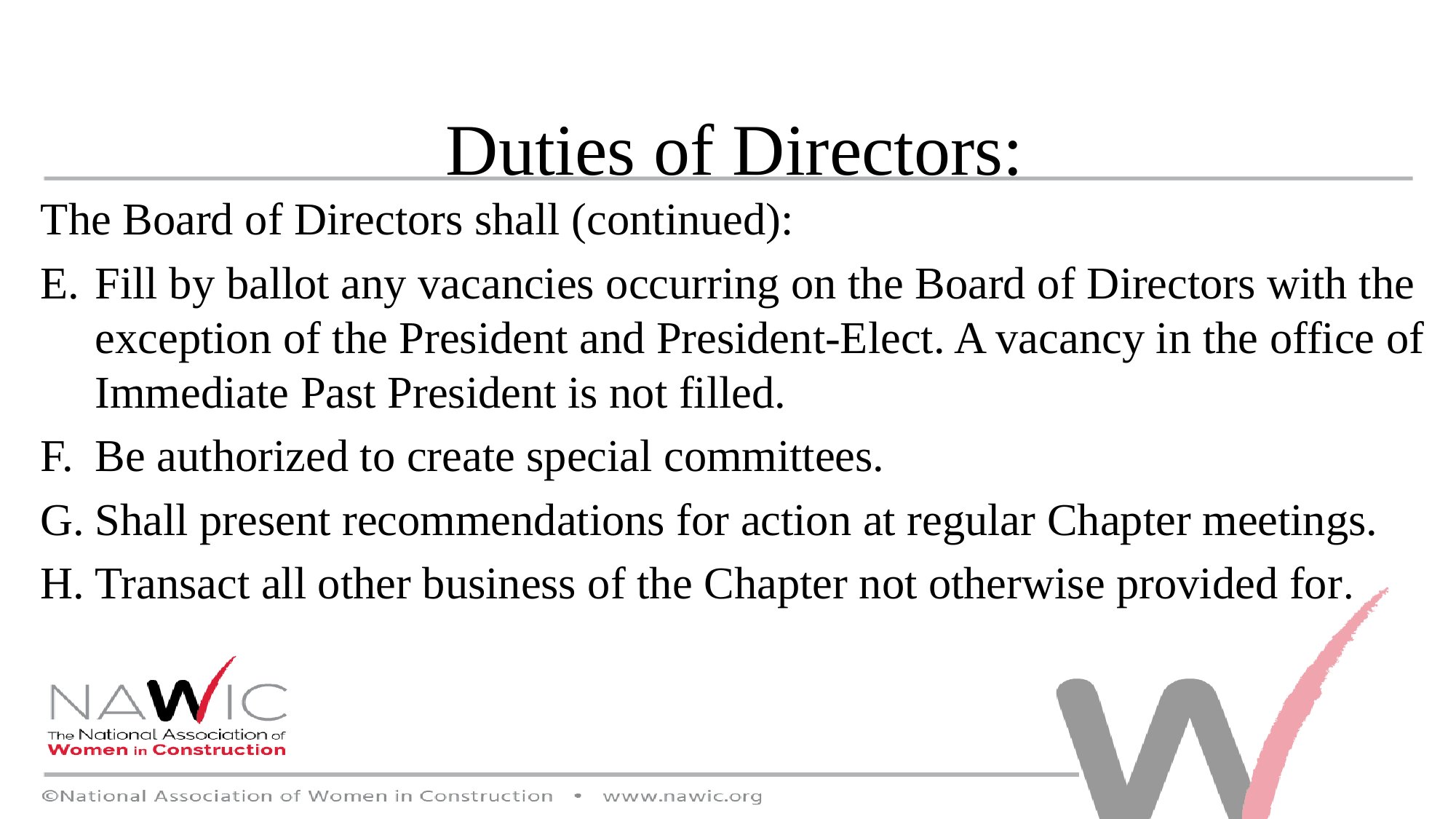

Duties of Directors:
The Board of Directors shall (continued):
Fill by ballot any vacancies occurring on the Board of Directors with the exception of the President and President-Elect. A vacancy in the office of Immediate Past President is not filled.
Be authorized to create special committees.
Shall present recommendations for action at regular Chapter meetings.
Transact all other business of the Chapter not otherwise provided for.